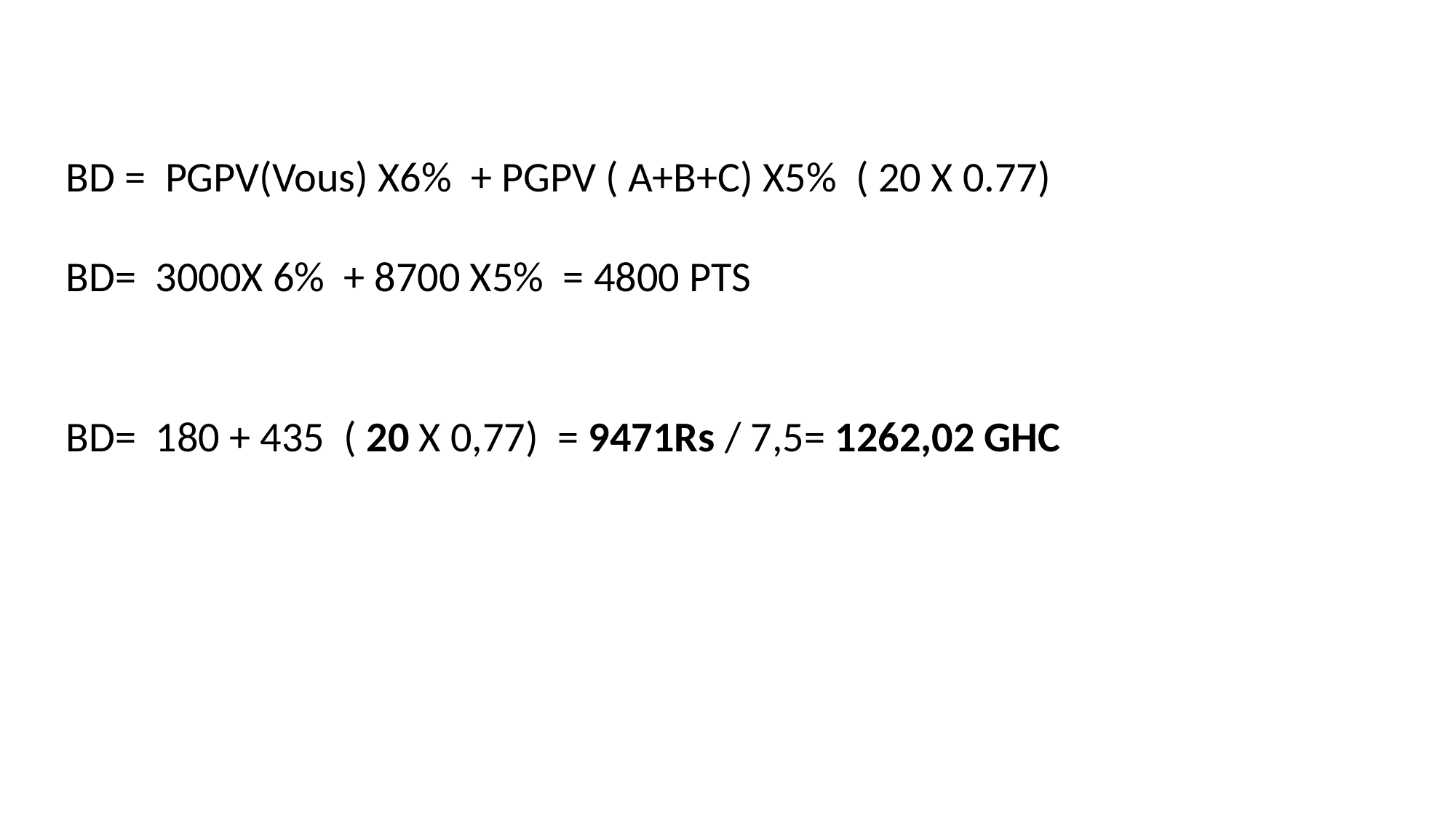

BD =  PGPV(Vous) X6%  + PGPV ( A+B+C) X5%  ( 20 X 0.77)
BD=  3000X 6%  + 8700 X5%  = 4800 PTS
BD=  180 + 435  ( 20 X 0,77)  = 9471Rs / 7,5= 1262,02 GHC